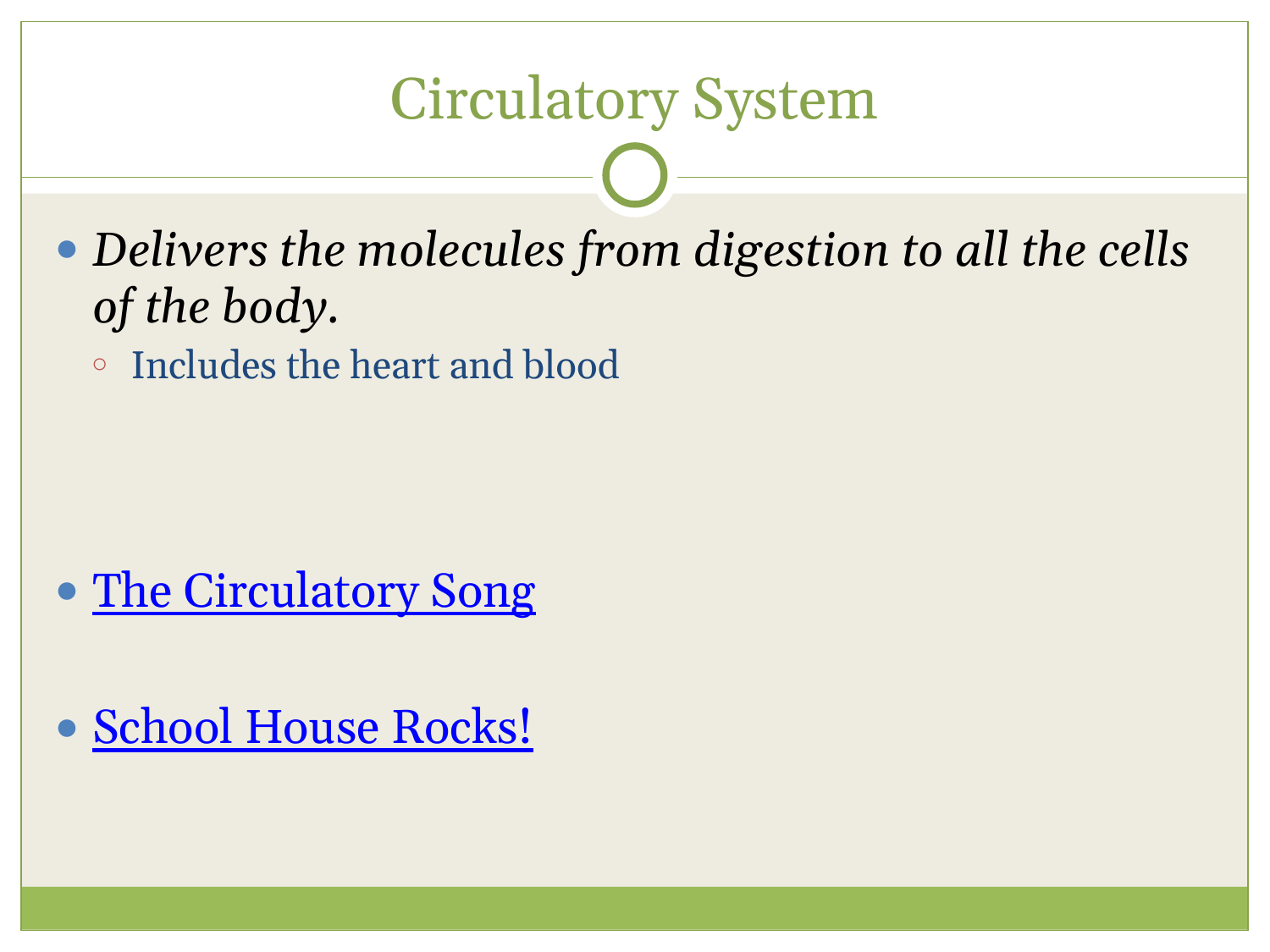

# Circulatory System
Delivers the molecules from digestion to all the cells of the body.
Includes the heart and blood

The Circulatory Song

School House Rocks!